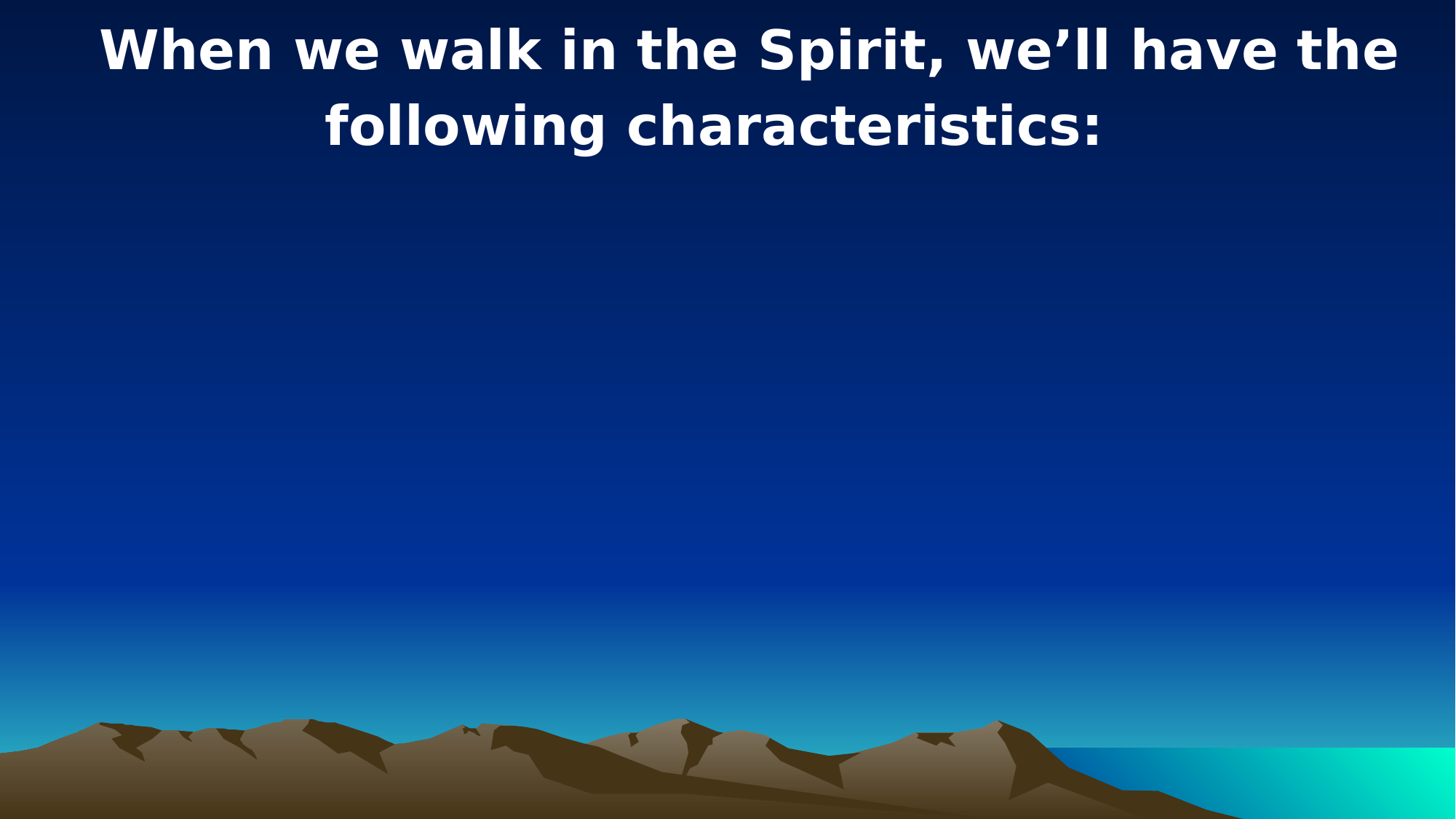

When we walk in the Spirit, we’ll have the following characteristics: